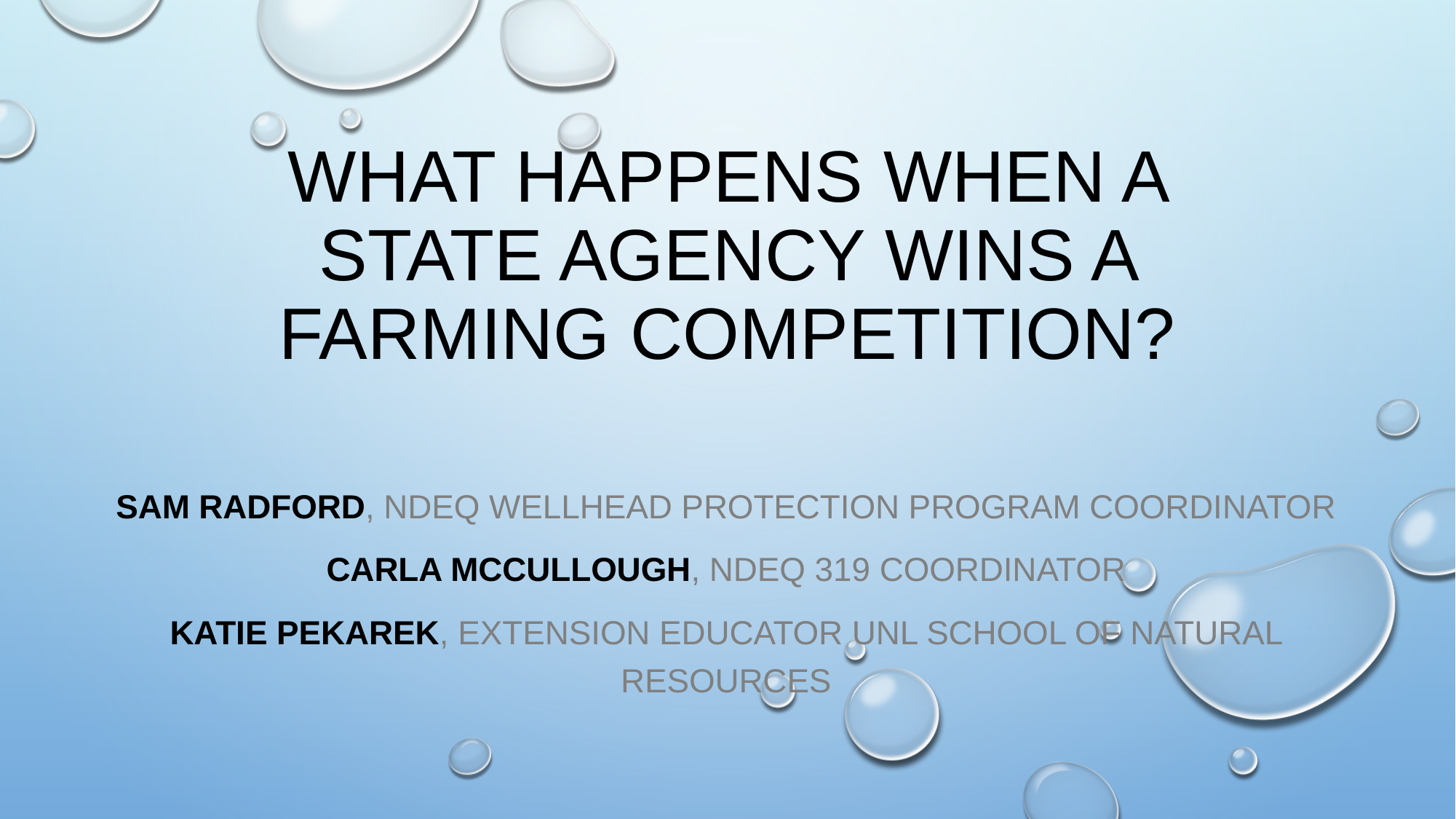

# What happens when a State agency wins a farming competition?
SAM RADFORD, Ndeq wellhead protection program coordinator
Carla McCullough, NDEQ 319 Coordinator
Katie Pekarek, Extension Educator UNL School of Natural Resources